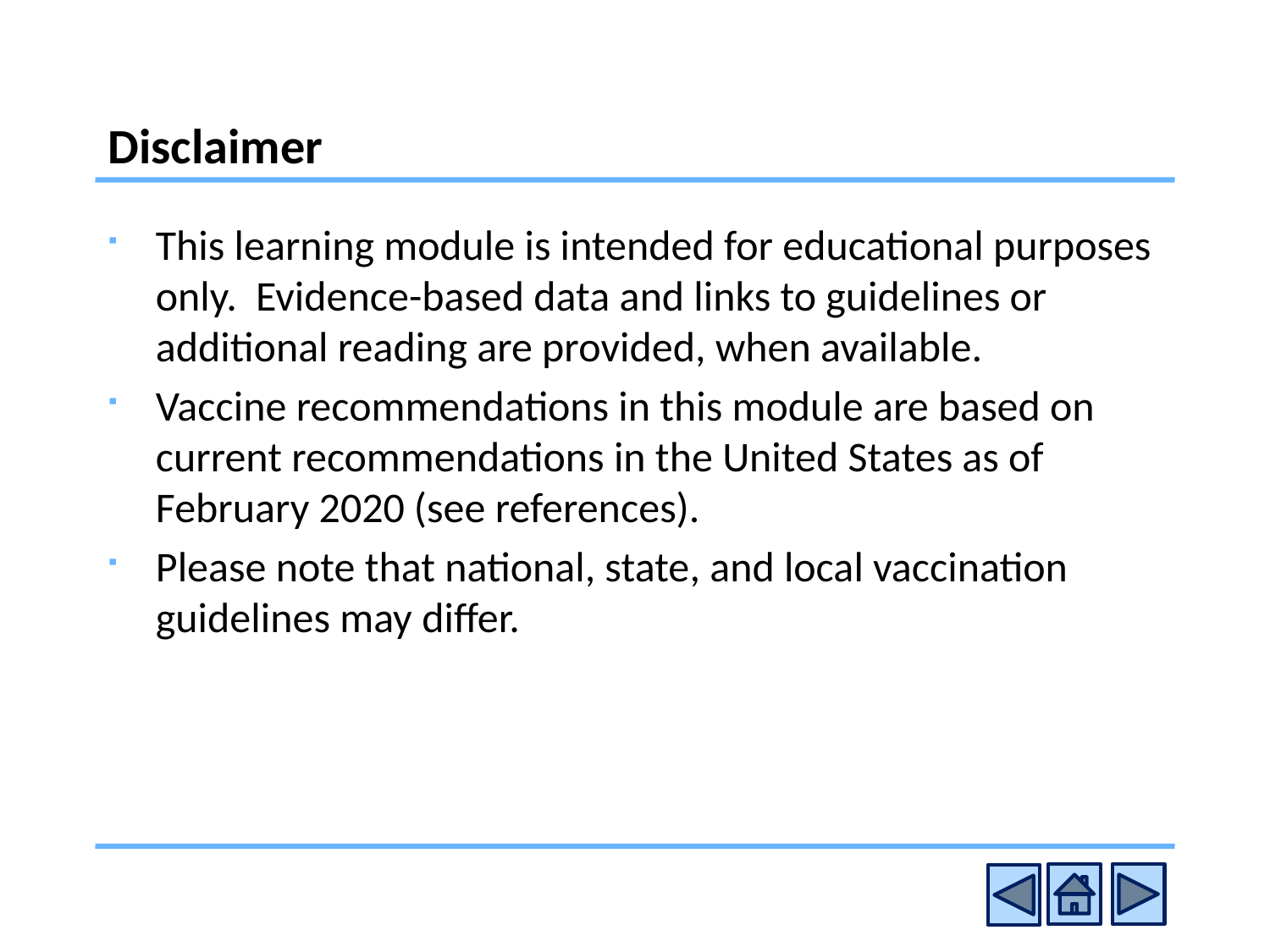

# Disclaimer
This learning module is intended for educational purposes only.  Evidence-based data and links to guidelines or additional reading are provided, when available.
Vaccine recommendations in this module are based on current recommendations in the United States as of February 2020 (see references).
Please note that national, state, and local vaccination guidelines may differ.